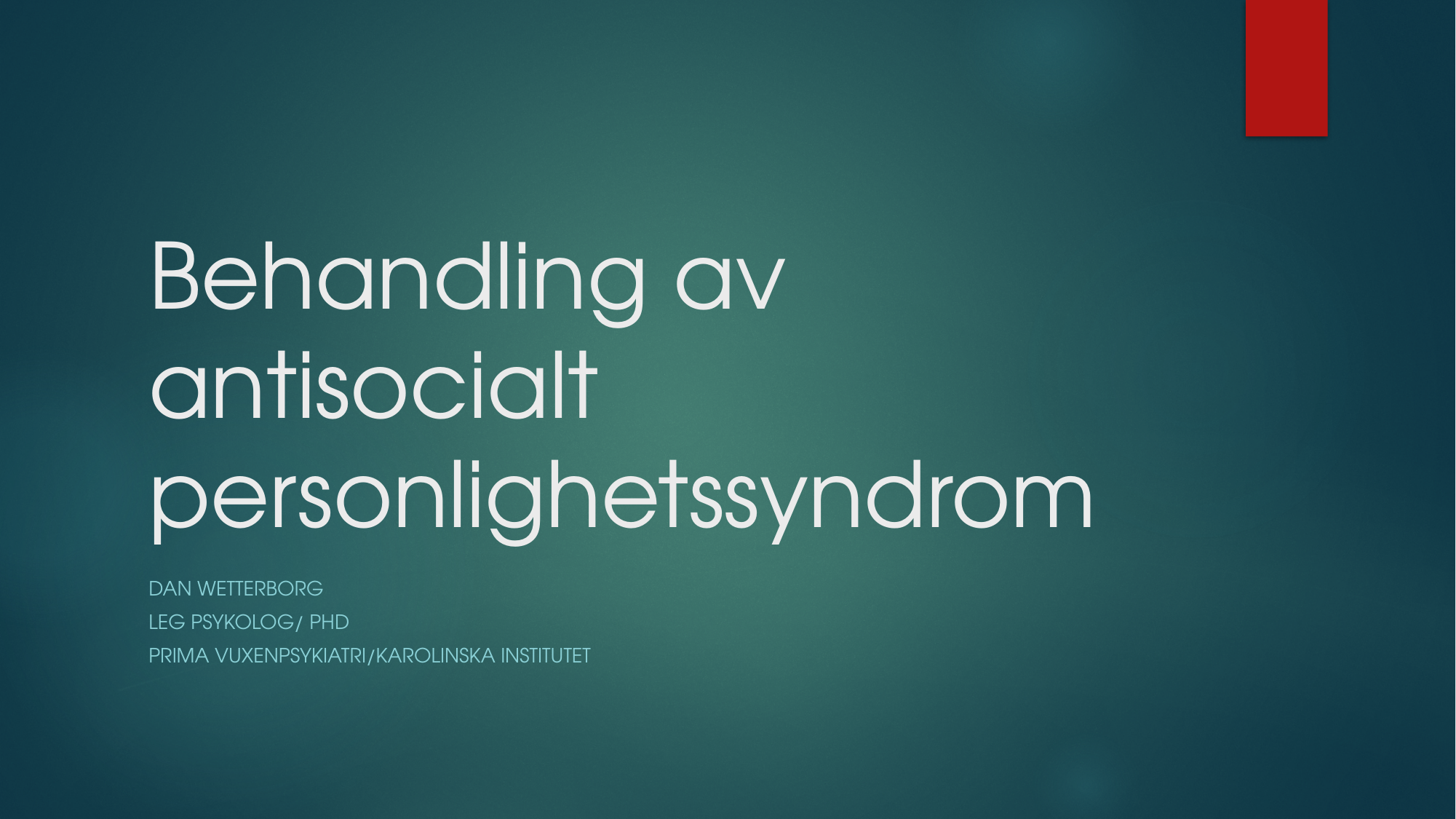

# Behandling av antisocialt personlighetssyndrom
Dan Wetterborg
Leg psykolog/ PhD
Prima vuxenpsykiatri/Karolinska institutet